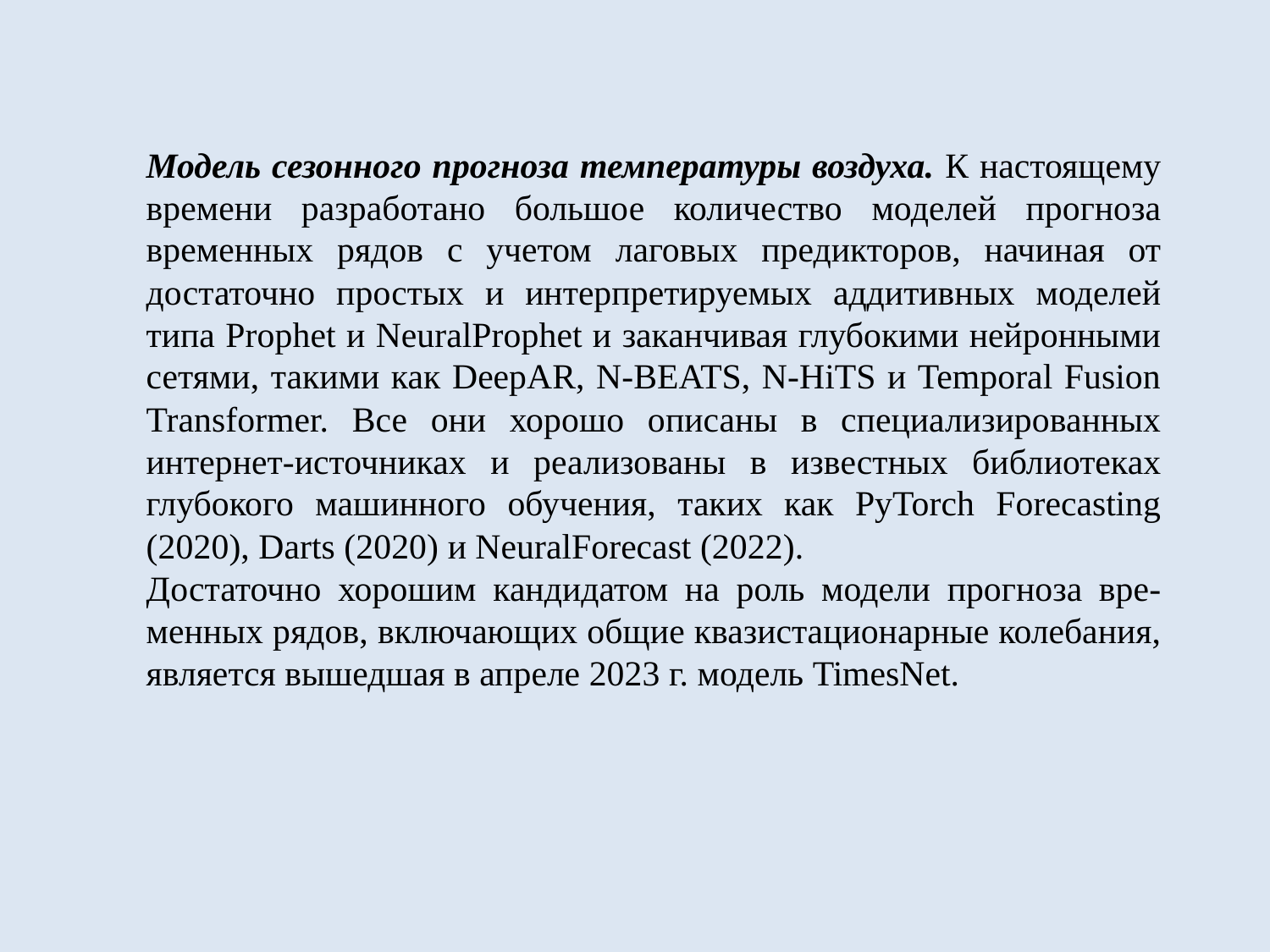

Модель сезонного прогноза температуры воздуха. К настоящему времени разработано большое количество моделей прогноза временных рядов с учетом лаговых предикторов, начиная от достаточно простых и интерпретируемых аддитивных моделей типа Prophet и NeuralProphet и заканчивая глубокими нейронными сетями, такими как DeepAR, N-BEATS, N-HiTS и Temporal Fusion Transformer. Все они хорошо описаны в специализированных интернет-источниках и реализованы в известных библиотеках глубокого машинного обучения, таких как PyTorch Forecasting (2020), Darts (2020) и NeuralForecast (2022).
Достаточно хорошим кандидатом на роль модели прогноза вре-менных рядов, включающих общие квазистационарные колебания, является вышедшая в апреле 2023 г. модель TimesNet.